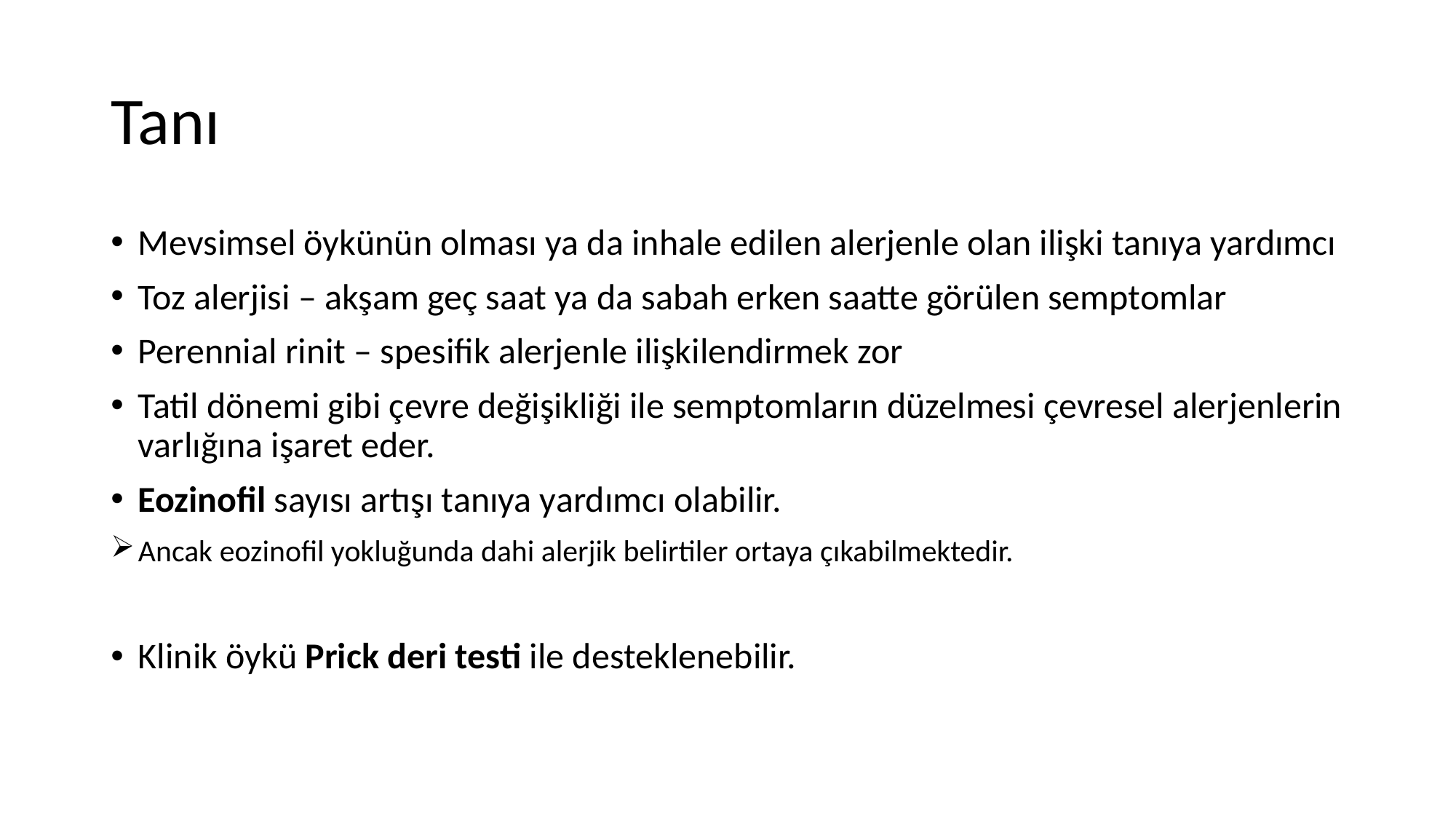

# Tanı
Mevsimsel öykünün olması ya da inhale edilen alerjenle olan ilişki tanıya yardımcı
Toz alerjisi – akşam geç saat ya da sabah erken saatte görülen semptomlar
Perennial rinit – spesifik alerjenle ilişkilendirmek zor
Tatil dönemi gibi çevre değişikliği ile semptomların düzelmesi çevresel alerjenlerin varlığına işaret eder.
Eozinofil sayısı artışı tanıya yardımcı olabilir.
Ancak eozinofil yokluğunda dahi alerjik belirtiler ortaya çıkabilmektedir.

Klinik öykü Prick deri testi ile desteklenebilir.